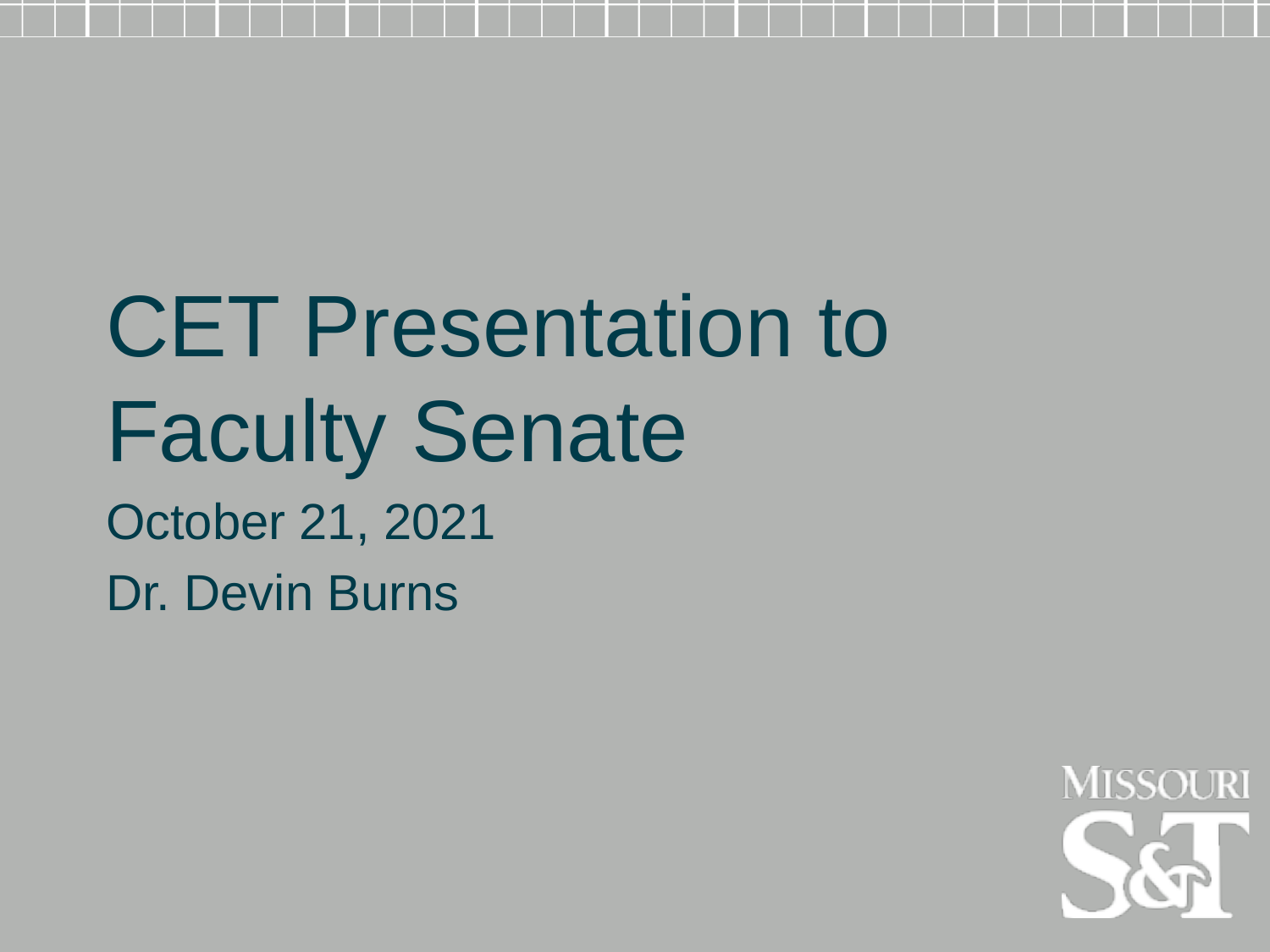

CET Presentation to Faculty Senate
October 21, 2021
Dr. Devin Burns